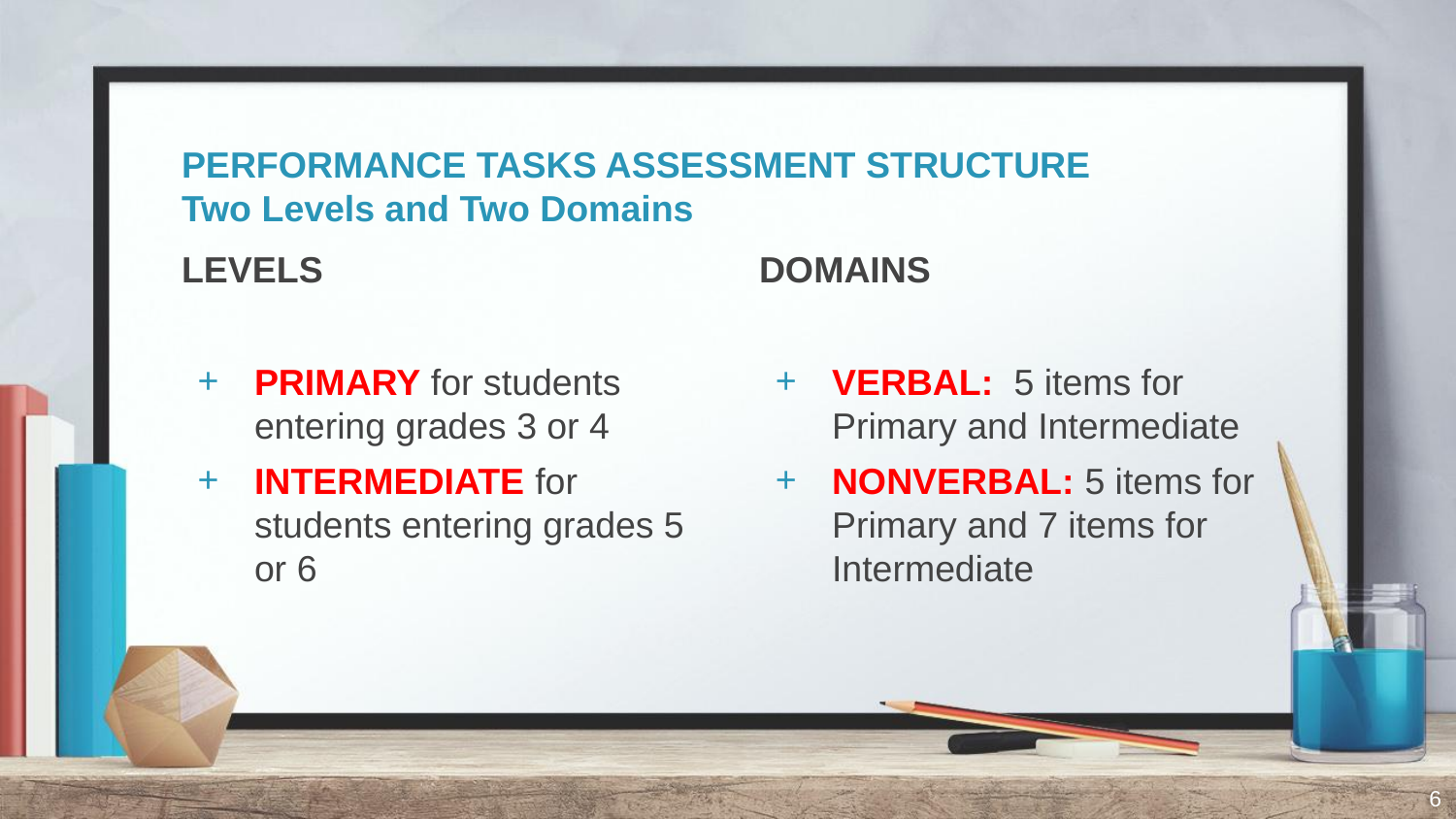

# PERFORMANCE TASKS ASSESSMENT STRUCTURE Two Levels and Two Domains
LEVELS

PRIMARY for students entering grades 3 or 4
INTERMEDIATE for students entering grades 5 or 6

DOMAINS

VERBAL:  5 items for Primary and Intermediate
NONVERBAL: 5 items for Primary and 7 items for Intermediate
6